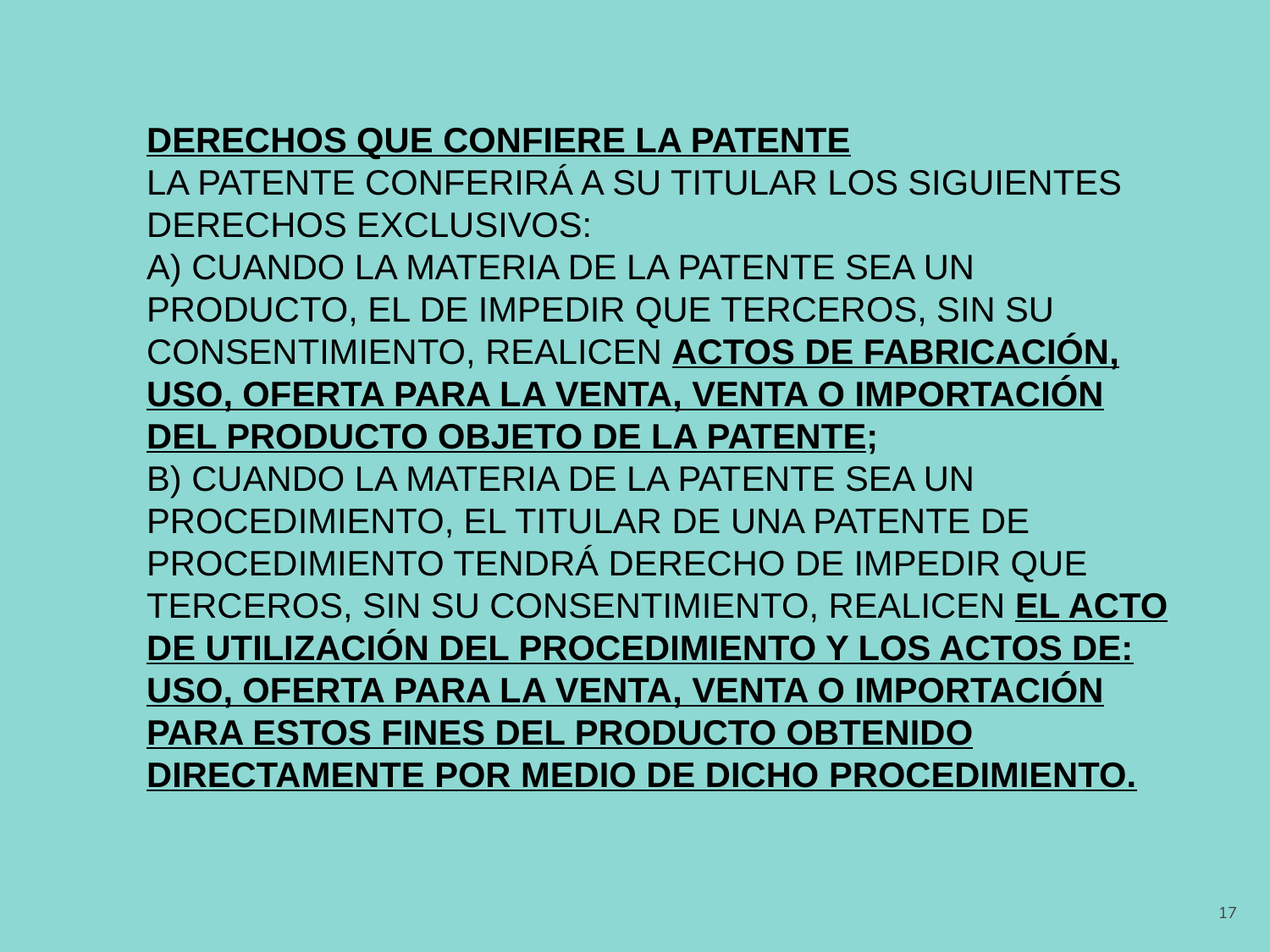

DERECHOS QUE CONFIERE LA PATENTE
LA PATENTE CONFERIRÁ A SU TITULAR LOS SIGUIENTES DERECHOS EXCLUSIVOS:
A) CUANDO LA MATERIA DE LA PATENTE SEA UN PRODUCTO, EL DE IMPEDIR QUE TERCEROS, SIN SU CONSENTIMIENTO, REALICEN ACTOS DE FABRICACIÓN, USO, OFERTA PARA LA VENTA, VENTA O IMPORTACIÓN DEL PRODUCTO OBJETO DE LA PATENTE;
B) CUANDO LA MATERIA DE LA PATENTE SEA UN PROCEDIMIENTO, EL TITULAR DE UNA PATENTE DE PROCEDIMIENTO TENDRÁ DERECHO DE IMPEDIR QUE TERCEROS, SIN SU CONSENTIMIENTO, REALICEN EL ACTO DE UTILIZACIÓN DEL PROCEDIMIENTO Y LOS ACTOS DE: USO, OFERTA PARA LA VENTA, VENTA O IMPORTACIÓN PARA ESTOS FINES DEL PRODUCTO OBTENIDO DIRECTAMENTE POR MEDIO DE DICHO PROCEDIMIENTO.
17